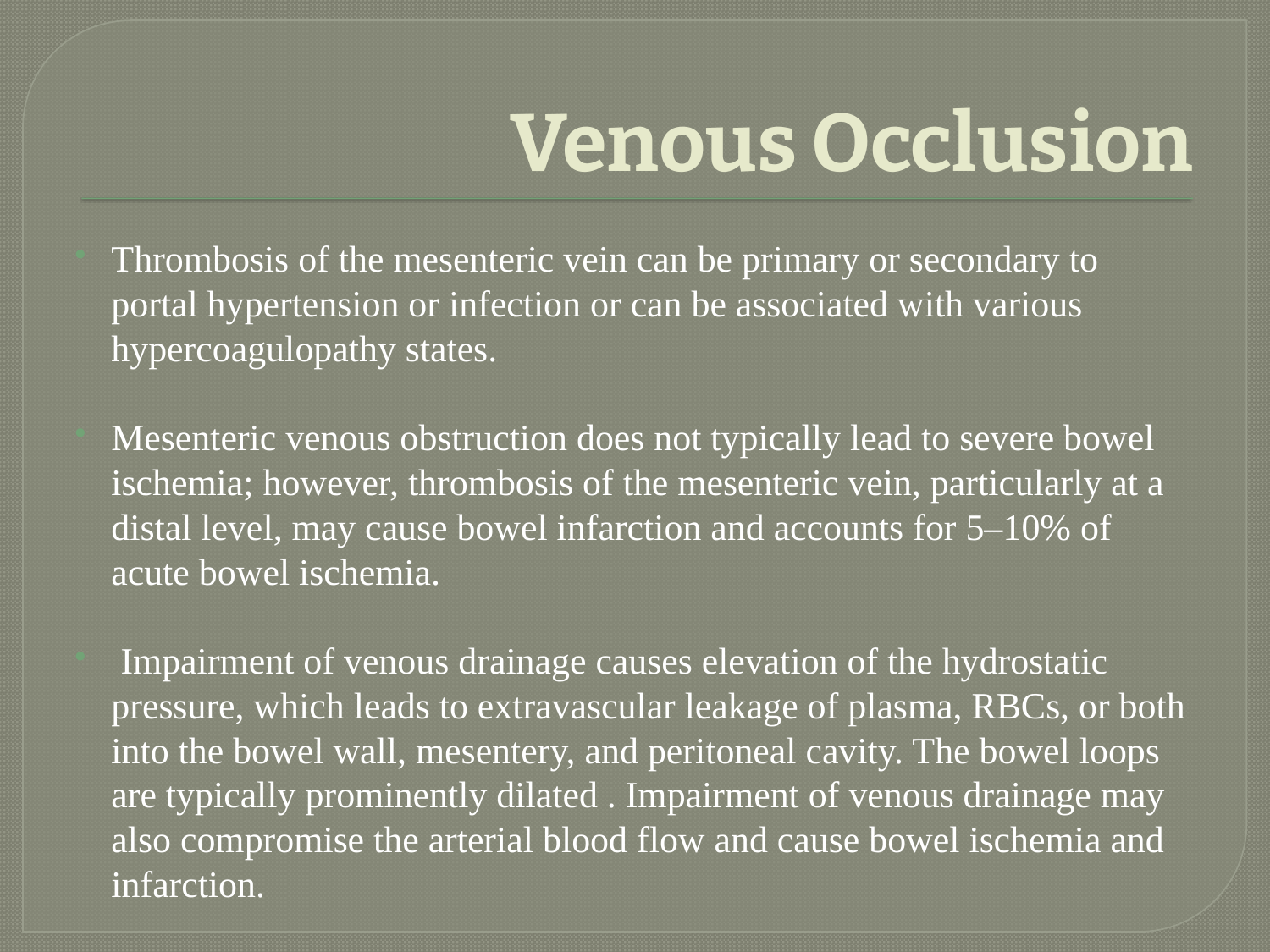

# Venous Occlusion
Thrombosis of the mesenteric vein can be primary or secondary to portal hypertension or infection or can be associated with various hypercoagulopathy states.

Mesenteric venous obstruction does not typically lead to severe bowel ischemia; however, thrombosis of the mesenteric vein, particularly at a distal level, may cause bowel infarction and accounts for 5–10% of acute bowel ischemia.

 Impairment of venous drainage causes elevation of the hydrostatic pressure, which leads to extravascular leakage of plasma, RBCs, or both into the bowel wall, mesentery, and peritoneal cavity. The bowel loops are typically prominently dilated . Impairment of venous drainage may also compromise the arterial blood flow and cause bowel ischemia and infarction.